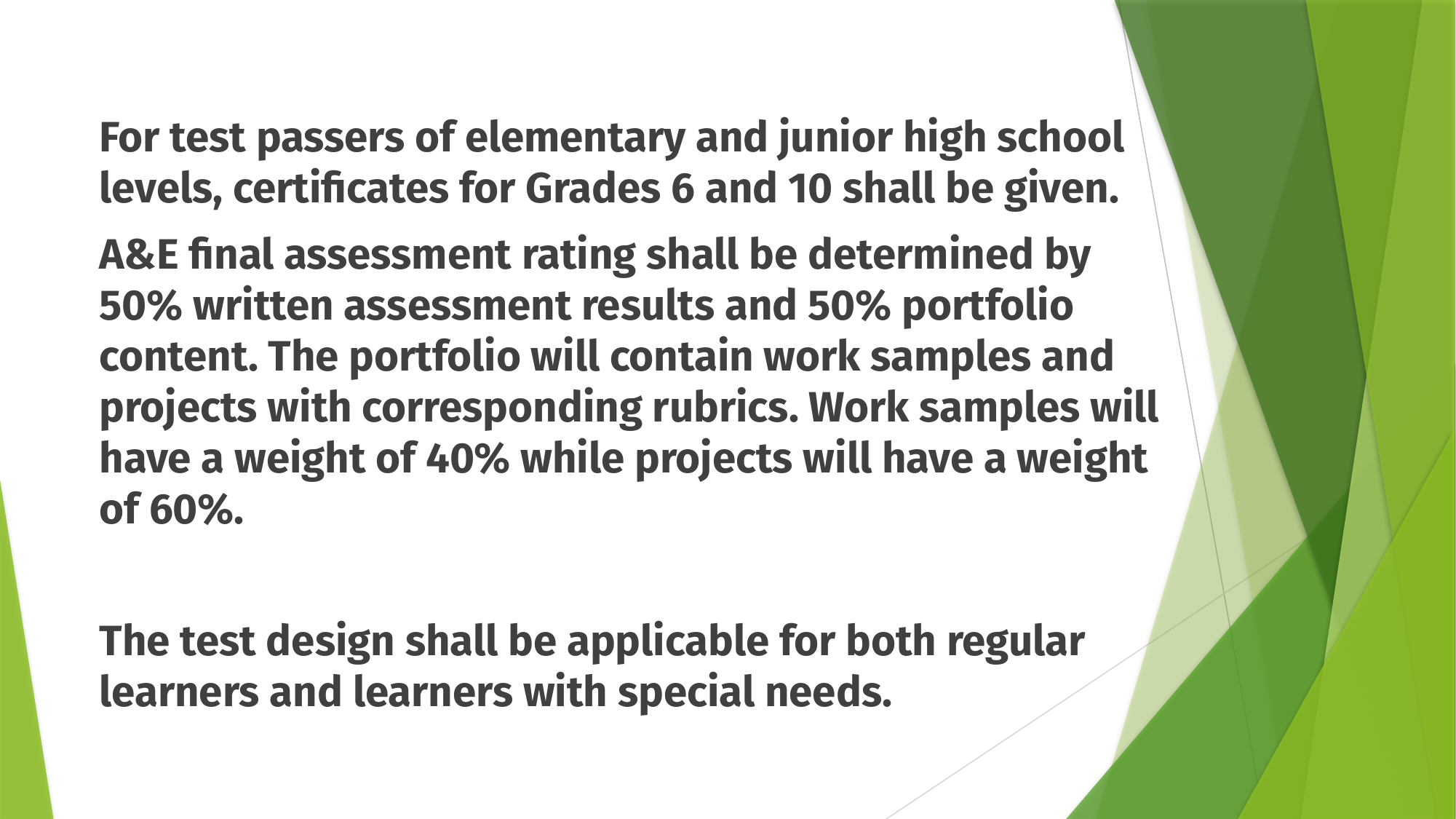

For test passers of elementary and junior high school levels, certificates for Grades 6 and 10 shall be given.
A&E final assessment rating shall be determined by 50% written assessment results and 50% portfolio content. The portfolio will contain work samples and projects with corresponding rubrics. Work samples will have a weight of 40% while projects will have a weight of 60%.

The test design shall be applicable for both regular learners and learners with special needs.